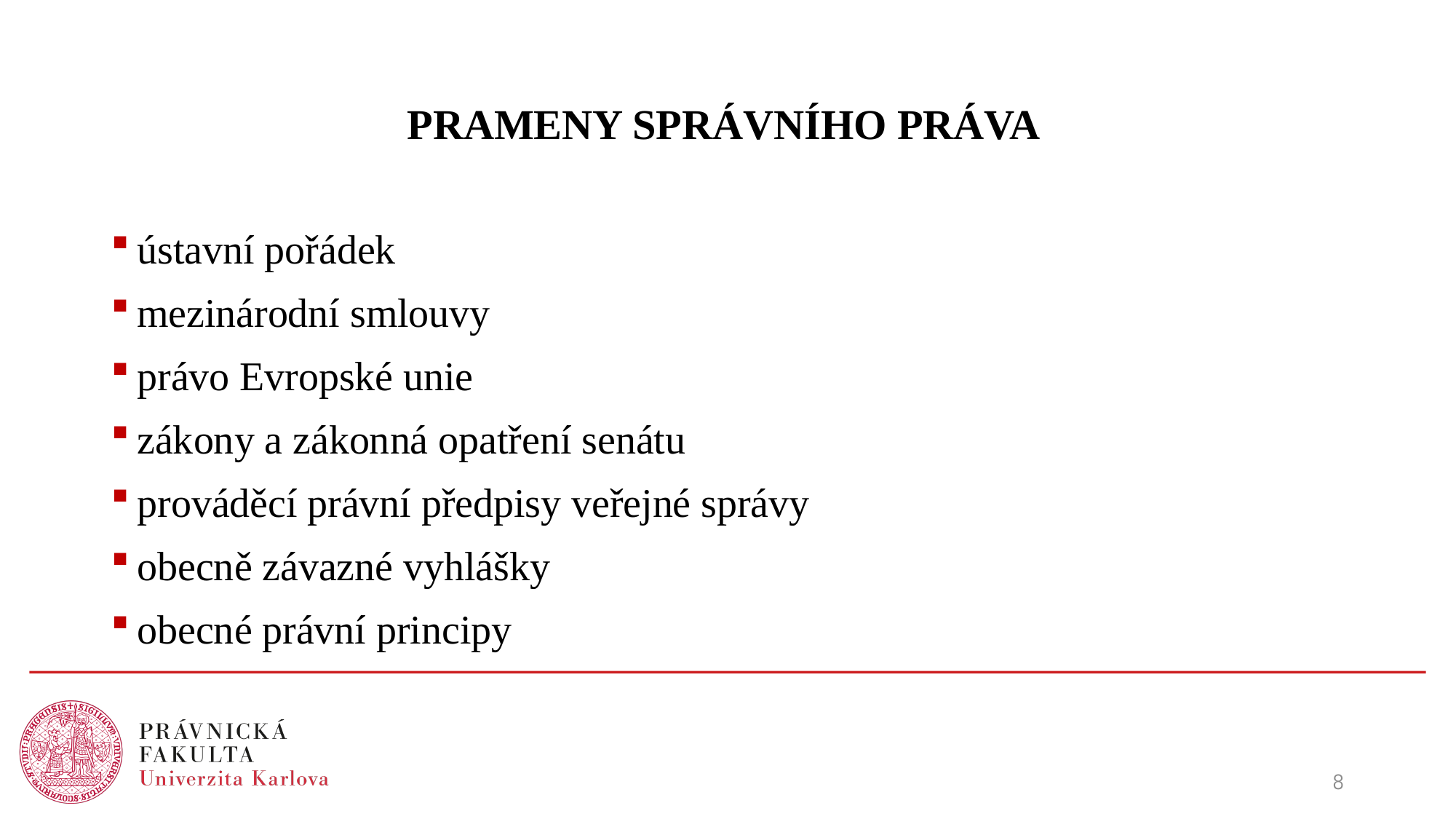

# PRAMENY SPRÁVNÍHO PRÁVA
ústavní pořádek
mezinárodní smlouvy
právo Evropské unie
zákony a zákonná opatření senátu
prováděcí právní předpisy veřejné správy
obecně závazné vyhlášky
obecné právní principy

8